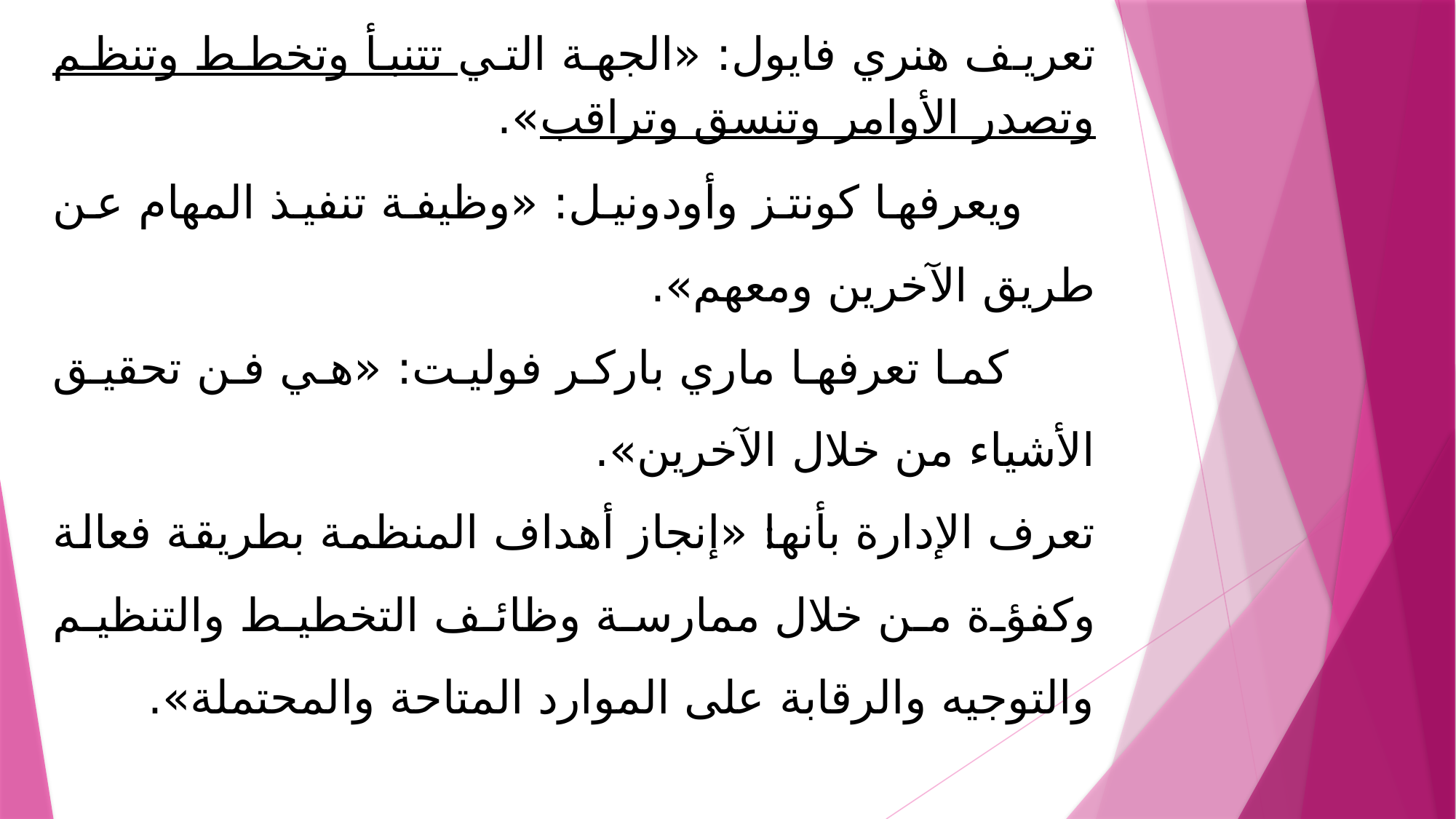

تعريف هنري فايول: «الجهة التي تتنبأ وتخطط وتنظم وتصدر الأوامر وتنسق وتراقب».
     ويعرفها كونتز وأودونيل: «وظيفة تنفيذ المهام عن طريق الآخرين ومعهم».
      كما تعرفها ماري باركر فوليت: «هي فن تحقيق الأشياء من خلال الآخرين».
تعرف الإدارة بأنها׃ «إنجاز أهداف المنظمة بطريقة فعالة وكفؤة من خلال ممارسة وظائف التخطيط والتنظيم والتوجيه والرقابة على الموارد المتاحة والمحتملة».